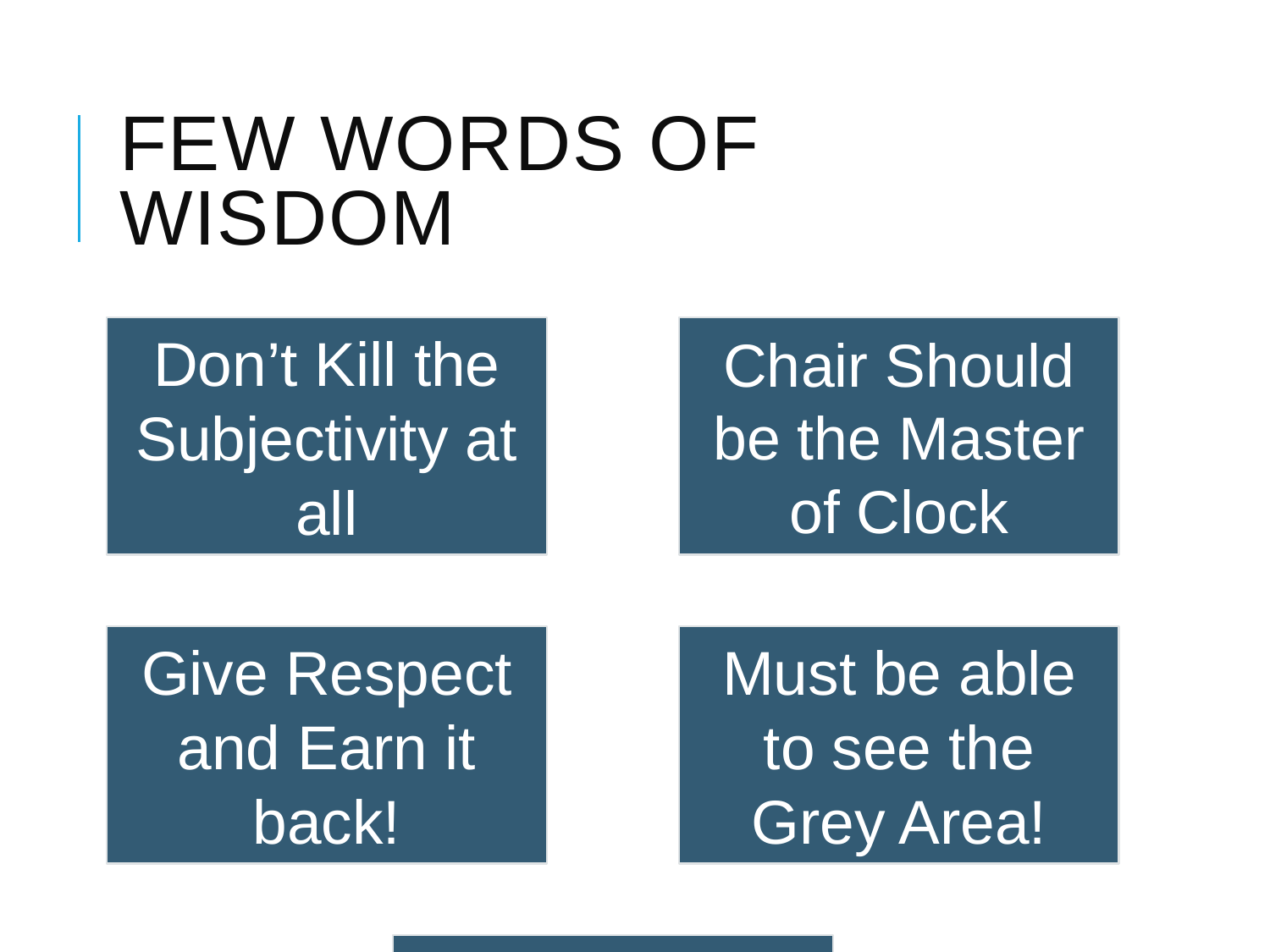

# Few words of wisdom
Don’t Kill the Subjectivity at all
Chair Should be the Master of Clock
Give Respect and Earn it back!
Must be able to see the Grey Area!